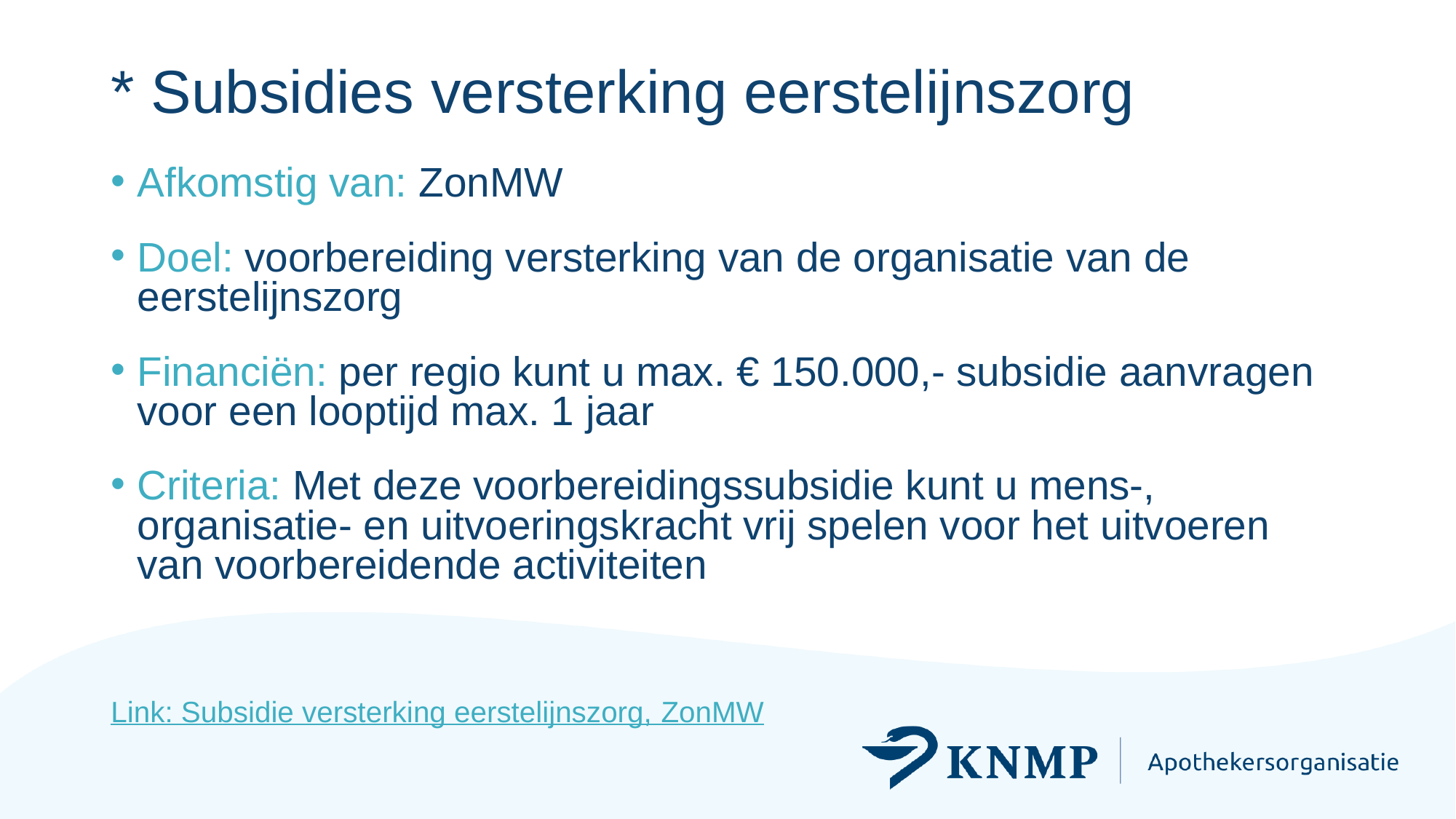

# * Subsidies versterking eerstelijnszorg
Afkomstig van: ZonMW
Doel: voorbereiding versterking van de organisatie van de eerstelijnszorg
Financiën: per regio kunt u max. € 150.000,- subsidie aanvragen voor een looptijd max. 1 jaar
Criteria: Met deze voorbereidingssubsidie kunt u mens-, organisatie- en uitvoeringskracht vrij spelen voor het uitvoeren van voorbereidende activiteiten

Link: Subsidie versterking eerstelijnszorg, ZonMW